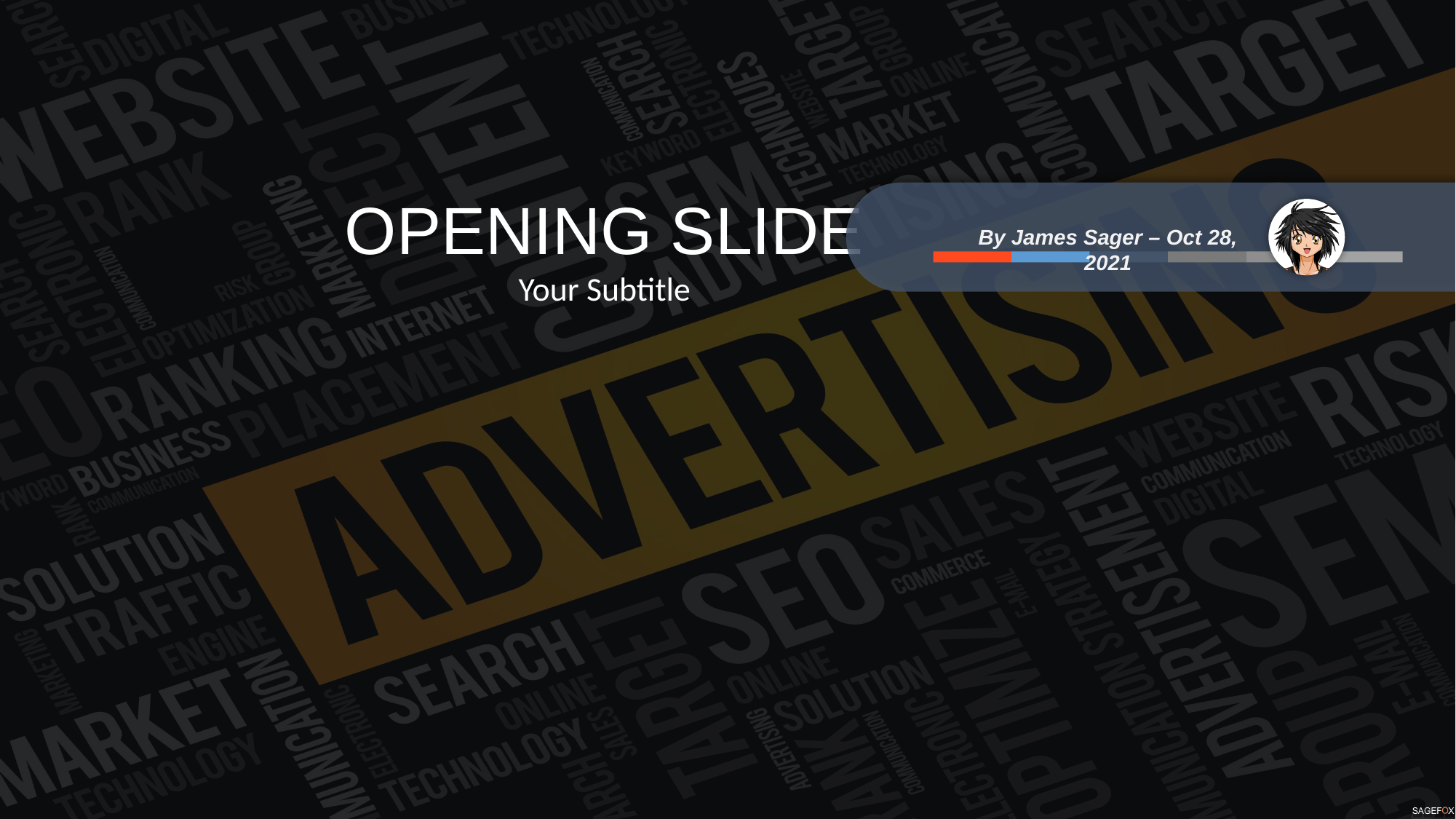

OPENING SLIDE
Your Subtitle

By James Sager – Oct 28, 2021